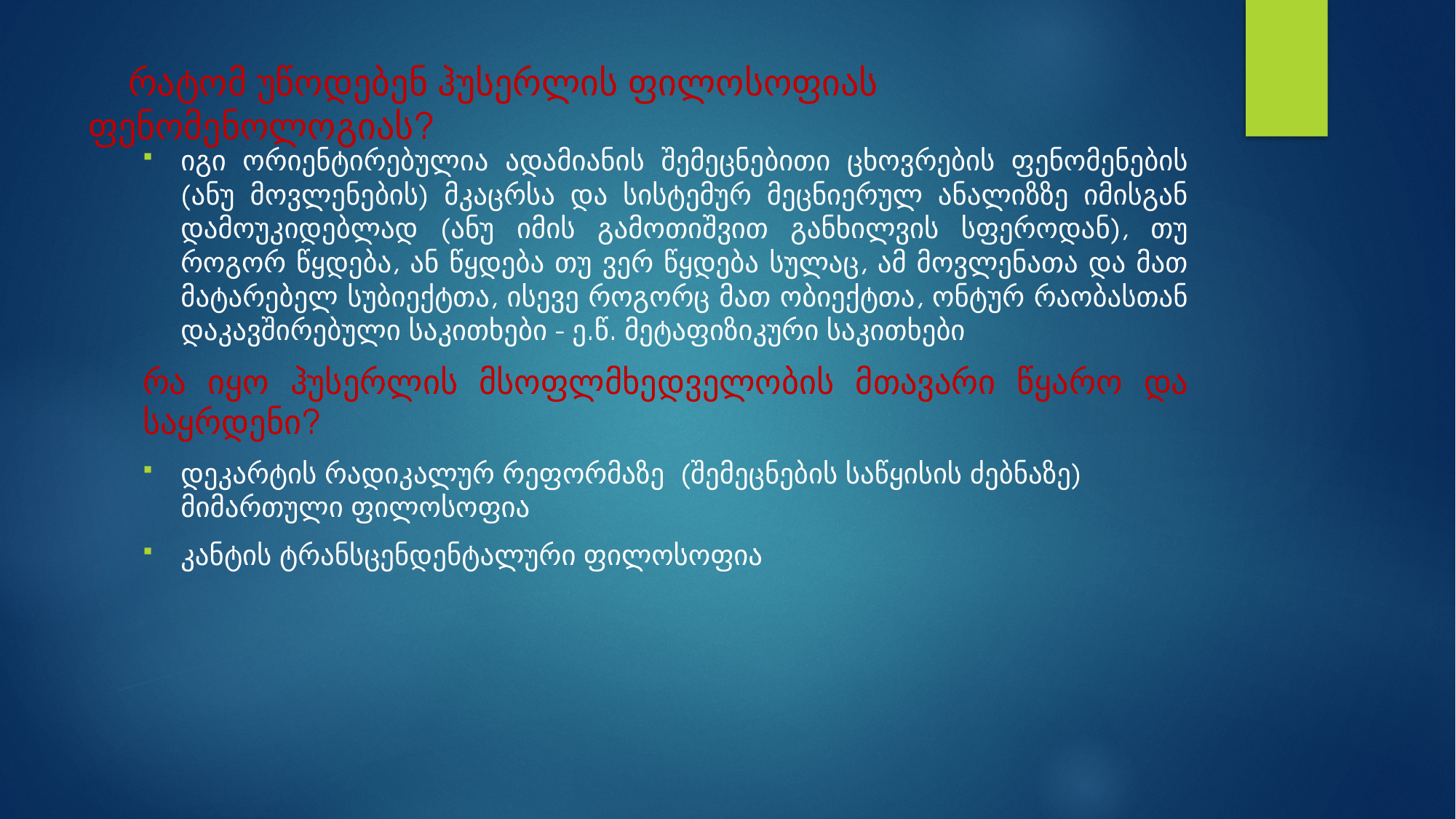

# რატომ უწოდებენ ჰუსერლის ფილოსოფიას ფენომენოლოგიას?
იგი ორიენტირებულია ადამიანის შემეცნებითი ცხოვრების ფენომენების (ანუ მოვლენების) მკაცრსა და სისტემურ მეცნიერულ ანალიზზე იმისგან დამოუკიდებლად (ანუ იმის გამოთიშვით განხილვის სფეროდან), თუ როგორ წყდება, ან წყდება თუ ვერ წყდება სულაც, ამ მოვლენათა და მათ მატარებელ სუბიექტთა, ისევე როგორც მათ ობიექტთა, ონტურ რაობასთან დაკავშირებული საკითხები - ე.წ. მეტაფიზიკური საკითხები
რა იყო ჰუსერლის მსოფლმხედველობის მთავარი წყარო და საყრდენი?
დეკარტის რადიკალურ რეფორმაზე  (შემეცნების საწყისის ძებნაზე) მიმართული ფილოსოფია
კანტის ტრანსცენდენტალური ფილოსოფია